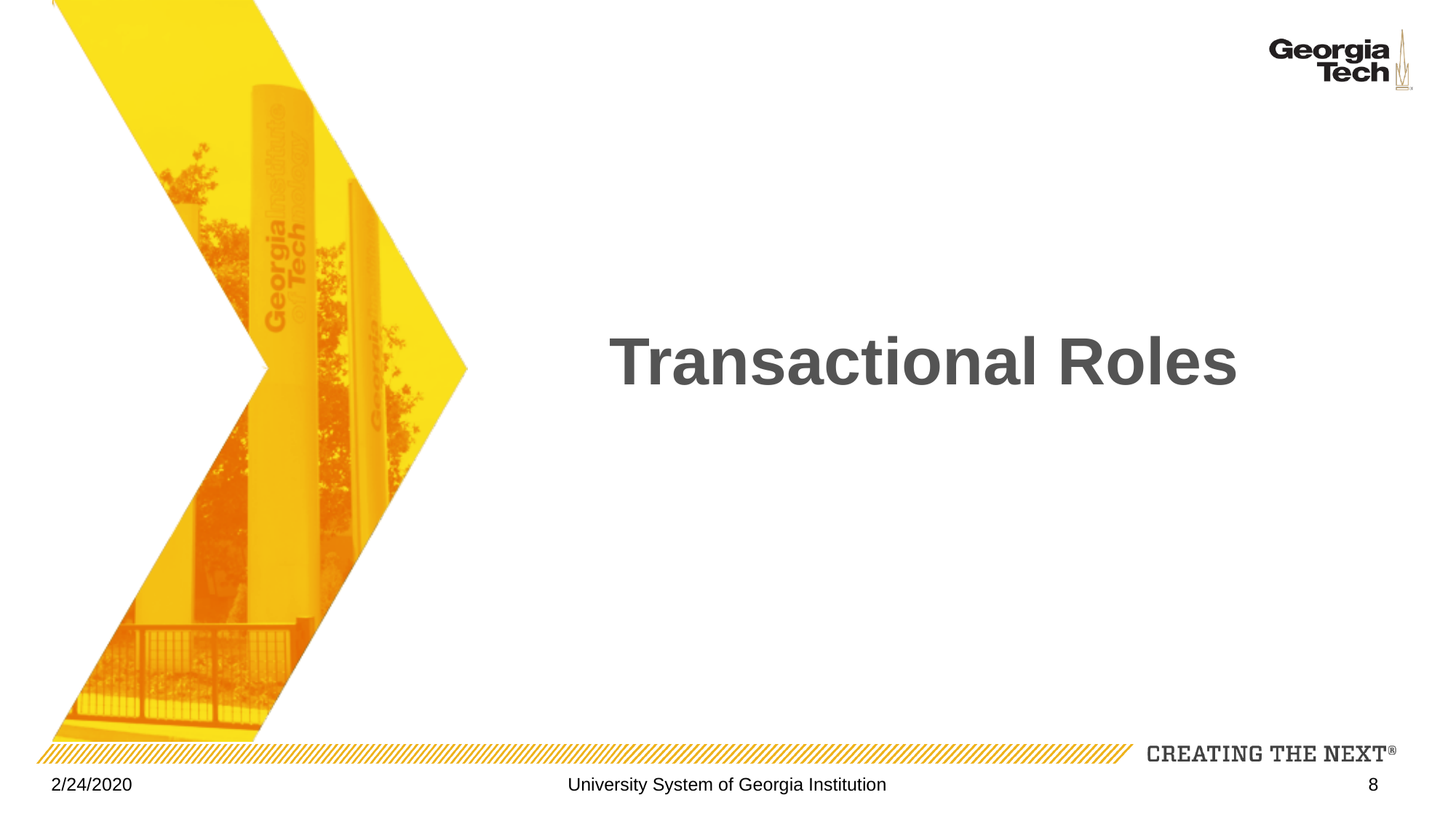

# Transactional Roles
2/24/2020
University System of Georgia Institution
8